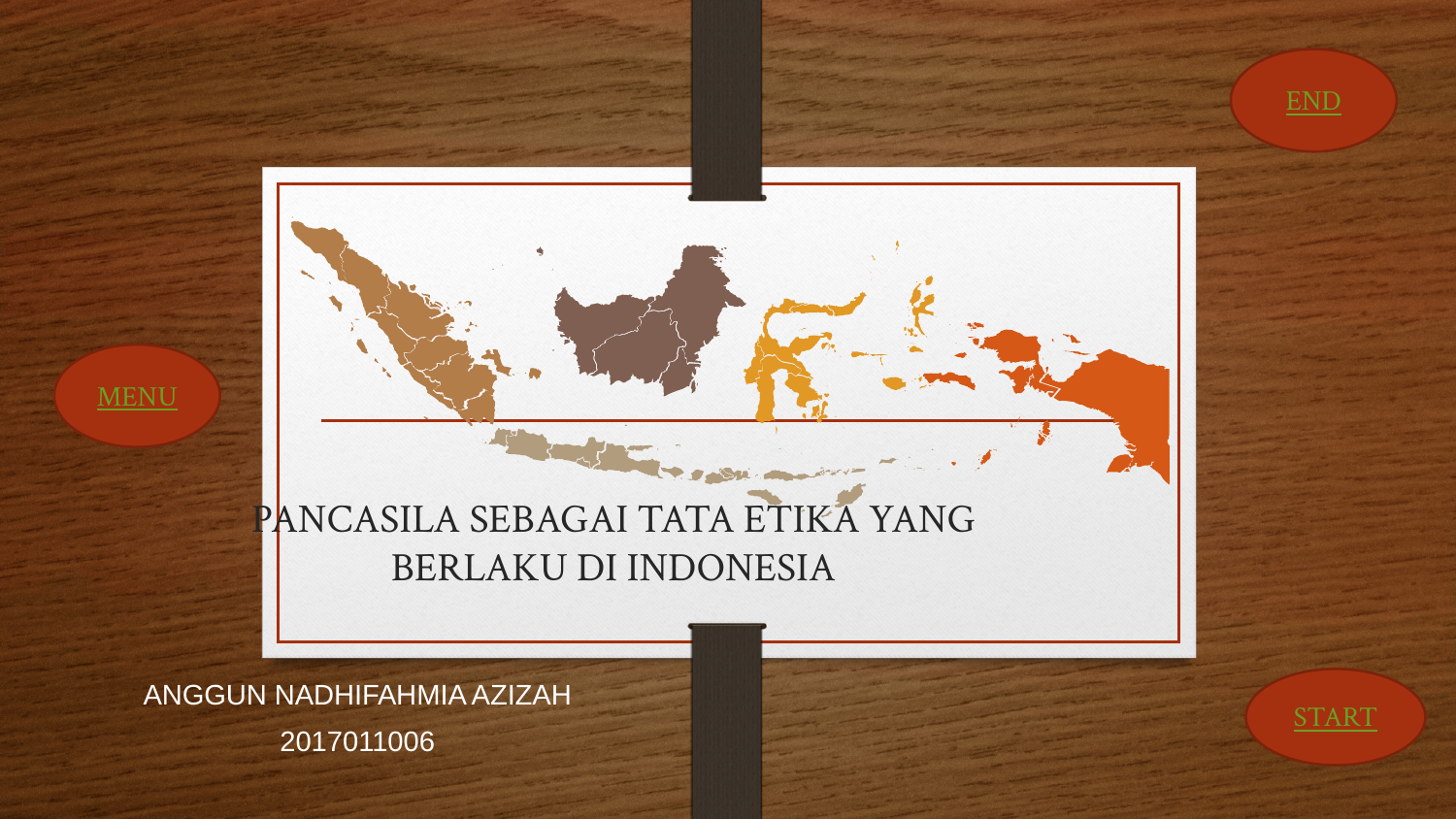

END

MENU
# PANCASILA SEBAGAI TATA ETIKA YANG BERLAKU DI INDONESIA
ANGGUN NADHIFAHMIA AZIZAH
2017011006
START